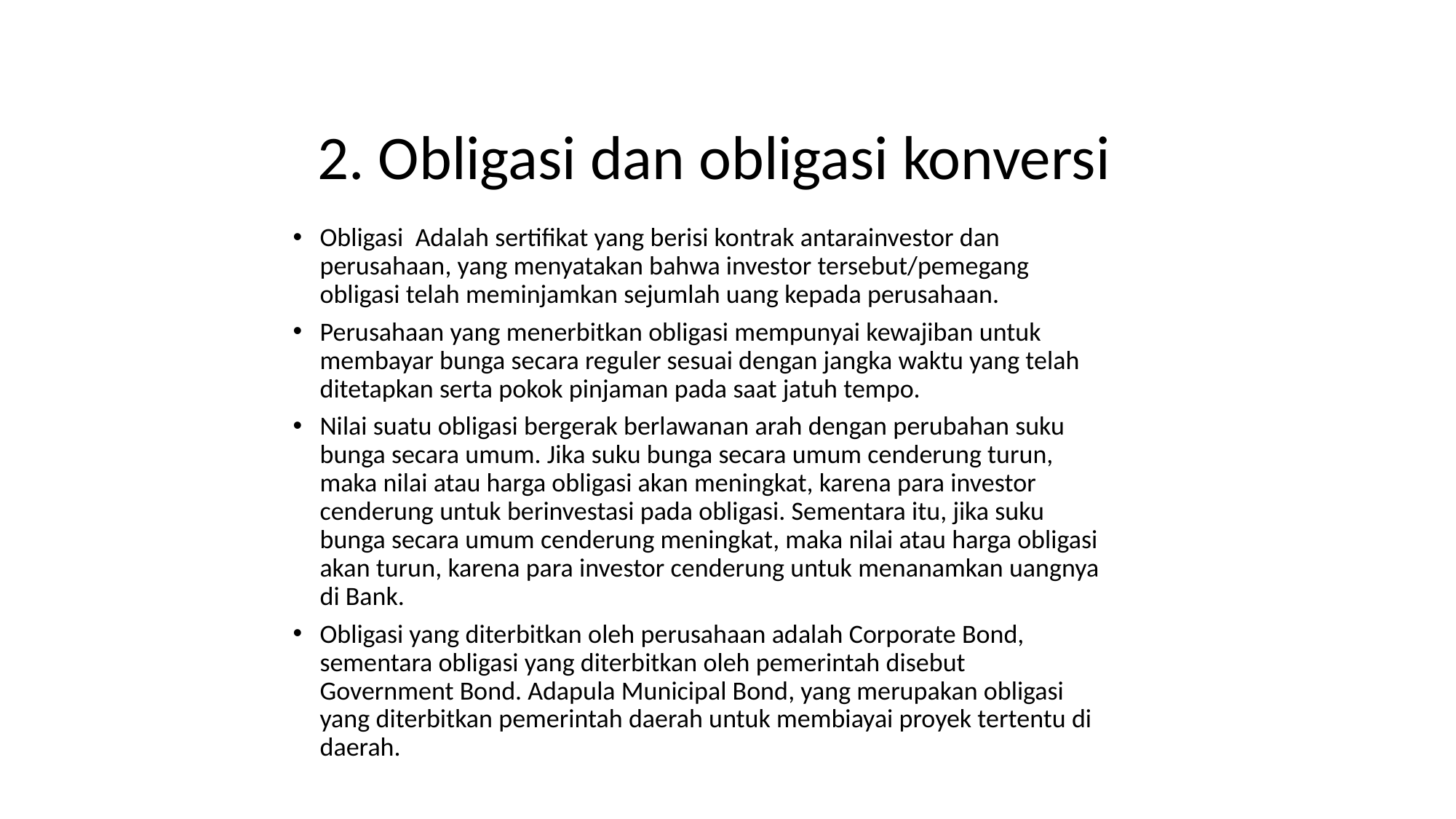

# 2. Obligasi dan obligasi konversi
Obligasi  Adalah sertifikat yang berisi kontrak antarainvestor dan perusahaan, yang menyatakan bahwa investor tersebut/pemegang obligasi telah meminjamkan sejumlah uang kepada perusahaan.
Perusahaan yang menerbitkan obligasi mempunyai kewajiban untuk membayar bunga secara reguler sesuai dengan jangka waktu yang telah ditetapkan serta pokok pinjaman pada saat jatuh tempo.
Nilai suatu obligasi bergerak berlawanan arah dengan perubahan suku bunga secara umum. Jika suku bunga secara umum cenderung turun, maka nilai atau harga obligasi akan meningkat, karena para investor cenderung untuk berinvestasi pada obligasi. Sementara itu, jika suku bunga secara umum cenderung meningkat, maka nilai atau harga obligasi akan turun, karena para investor cenderung untuk menanamkan uangnya di Bank.
Obligasi yang diterbitkan oleh perusahaan adalah Corporate Bond, sementara obligasi yang diterbitkan oleh pemerintah disebut Government Bond. Adapula Municipal Bond, yang merupakan obligasi yang diterbitkan pemerintah daerah untuk membiayai proyek tertentu di daerah.